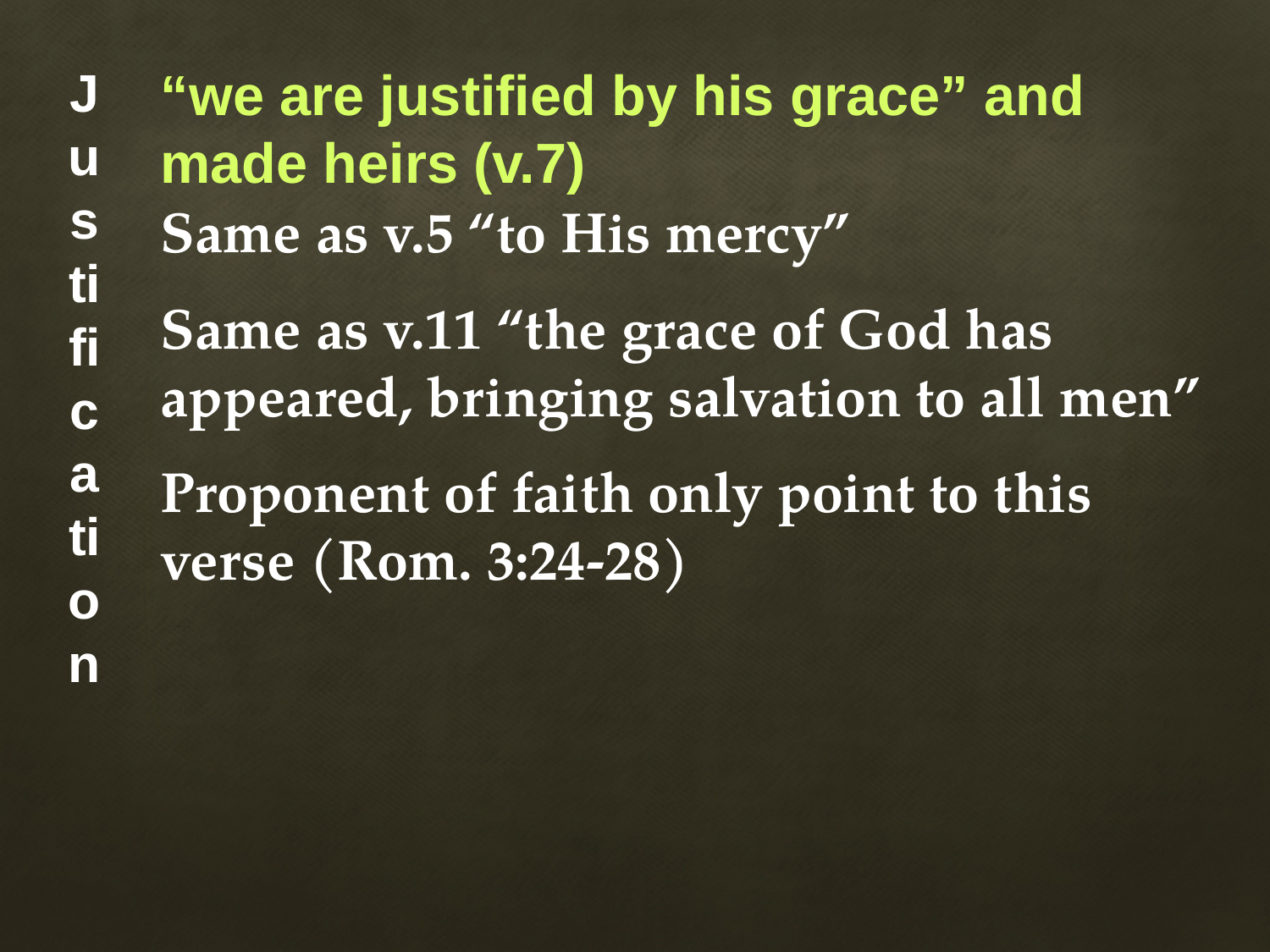

Justification
“we are justified by his grace” and made heirs (v.7)
Same as v.5 “to His mercy”
Same as v.11 “the grace of God has appeared, bringing salvation to all men”
Proponent of faith only point to this verse (Rom. 3:24-28)